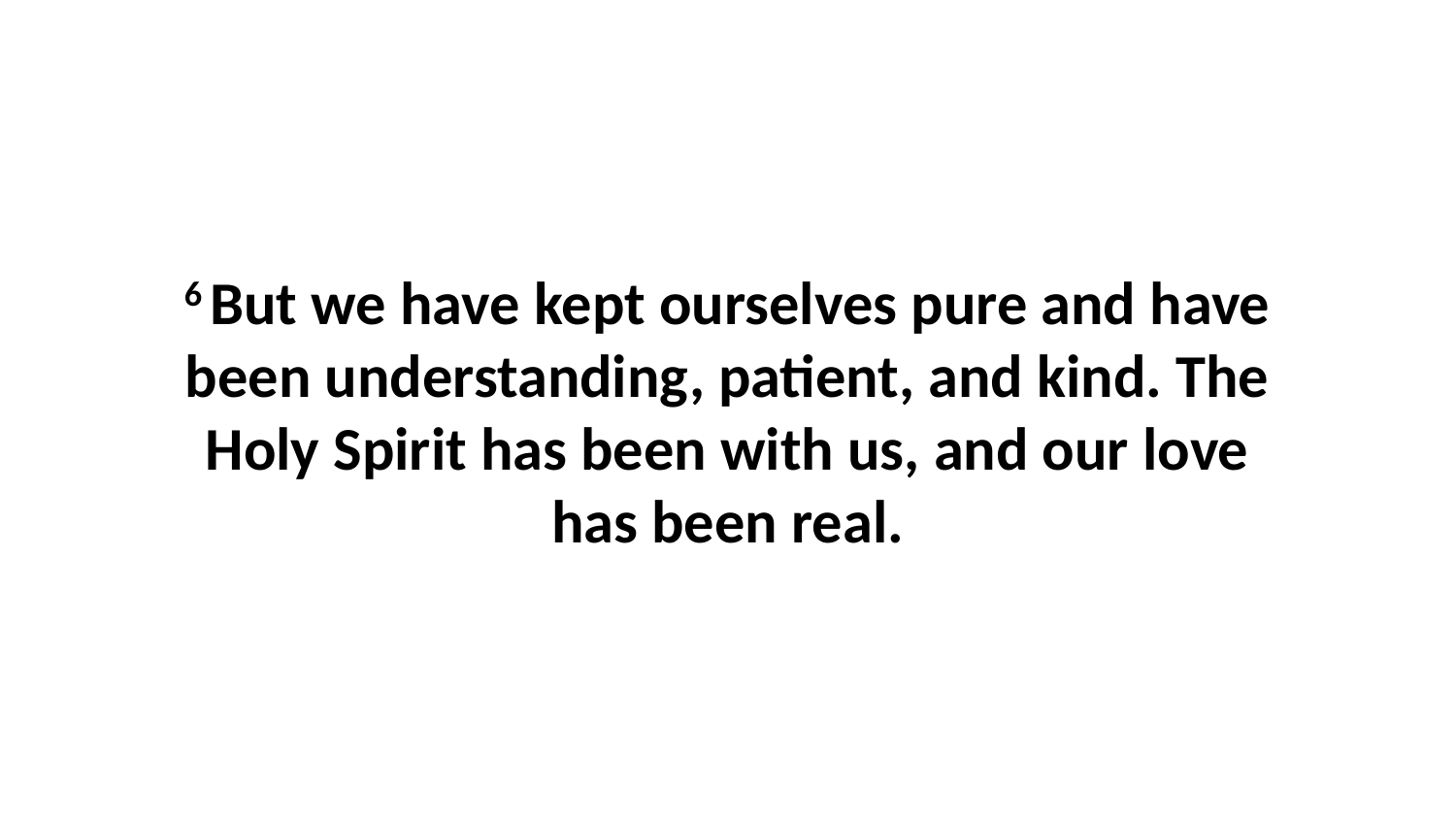

6 But we have kept ourselves pure and have been understanding, patient, and kind. The Holy Spirit has been with us, and our love has been real.